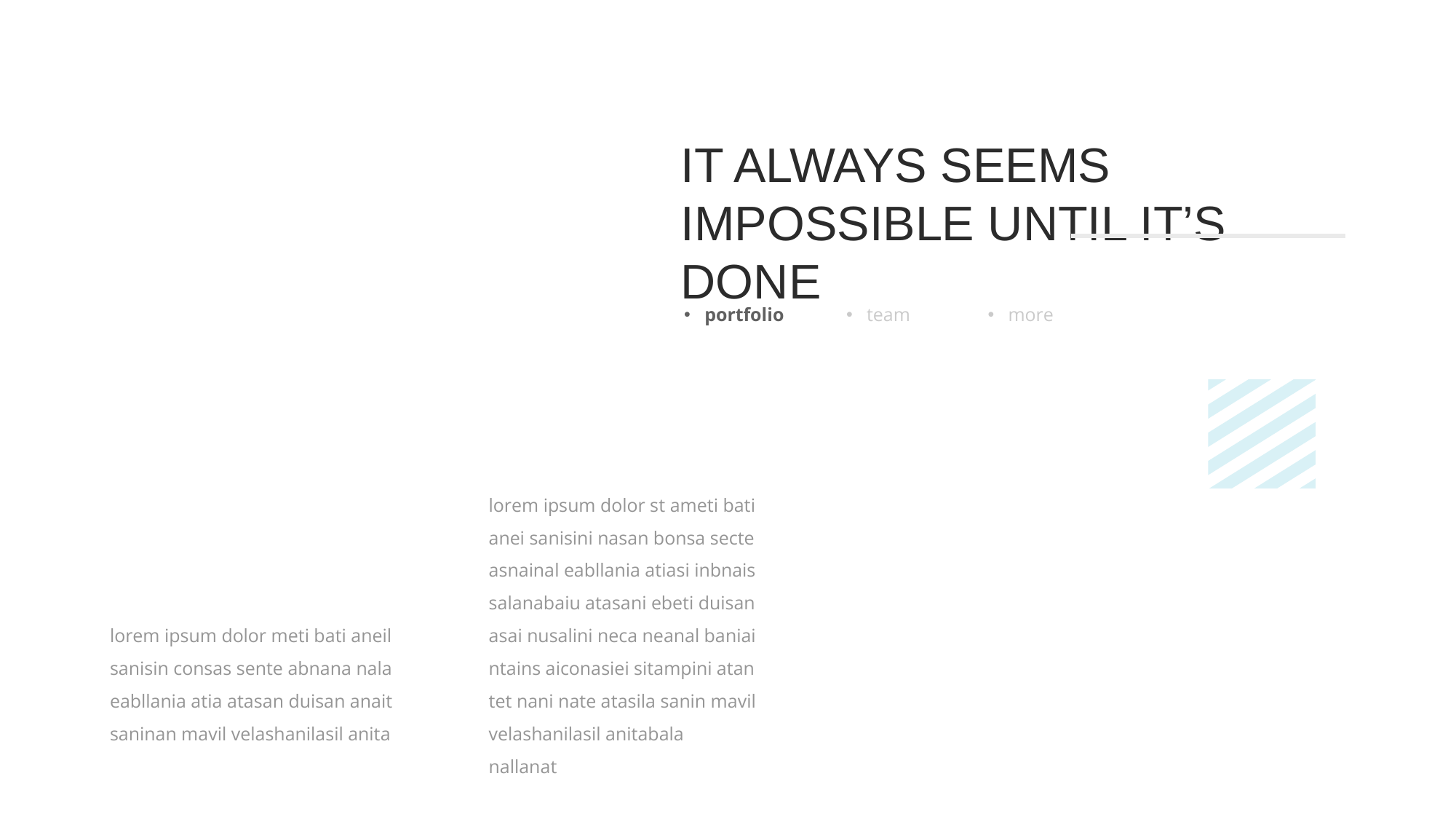

IT ALWAYS SEEMS IMPOSSIBLE UNTIL IT’S DONE
portfolio
team
more

lorem ipsum dolor st ameti bati anei sanisini nasan bonsa secte asnainal eabllania atiasi inbnais salanabaiu atasani ebeti duisan asai nusalini neca neanal baniai ntains aiconasiei sitampini atan tet nani nate atasila sanin mavil velashanilasil anitabala nallanat
lorem ipsum dolor meti bati aneil sanisin consas sente abnana nala eabllania atia atasan duisan anait saninan mavil velashanilasil anita